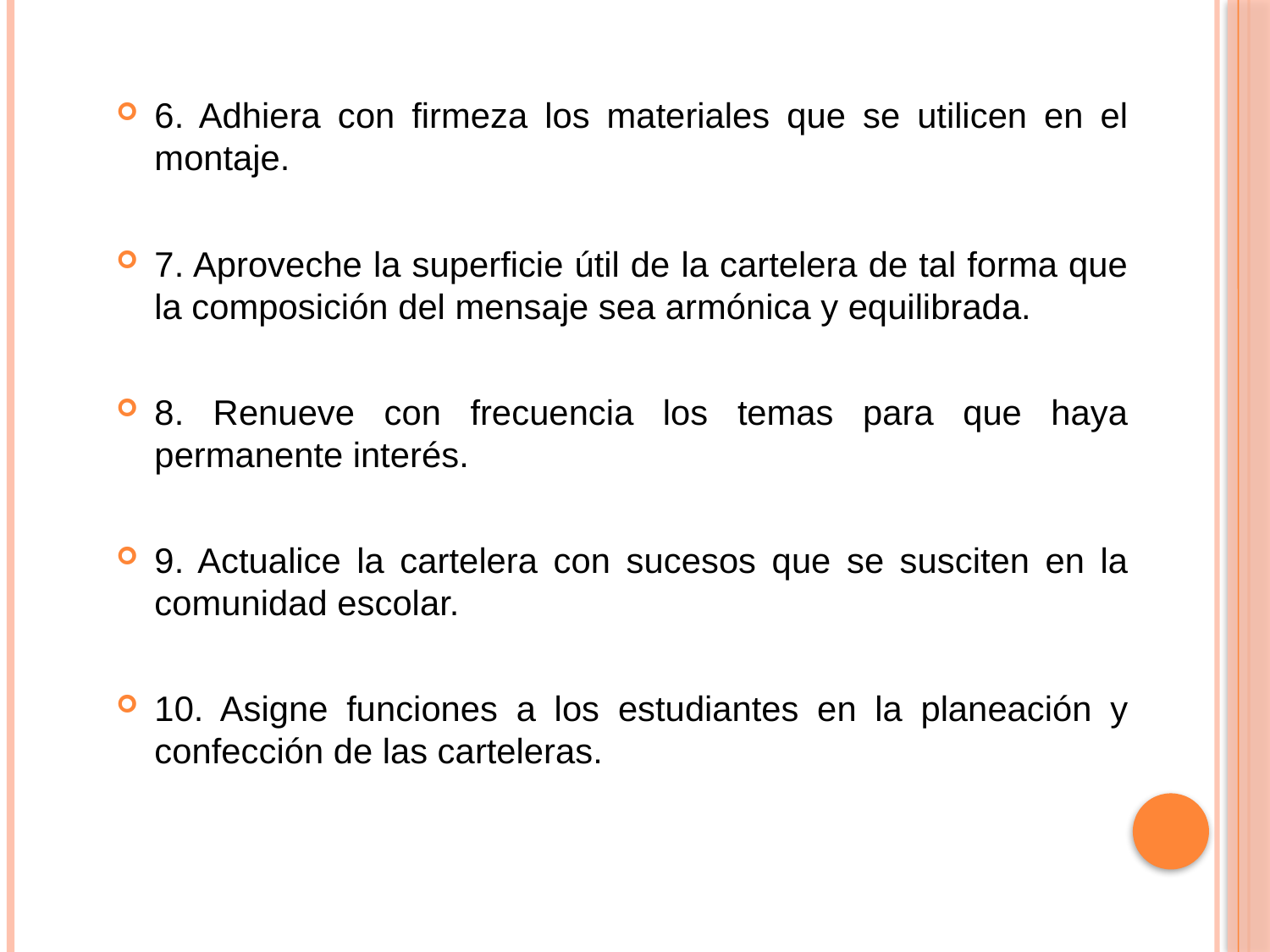

6. Adhiera con firmeza los materiales que se utilicen en el montaje.

7. Aproveche la superficie útil de la cartelera de tal forma que la composición del mensaje sea armónica y equilibrada.

8. Renueve con frecuencia los temas para que haya permanente interés.

9. Actualice la cartelera con sucesos que se susciten en la comunidad escolar.

10. Asigne funciones a los estudiantes en la planeación y confección de las carteleras.